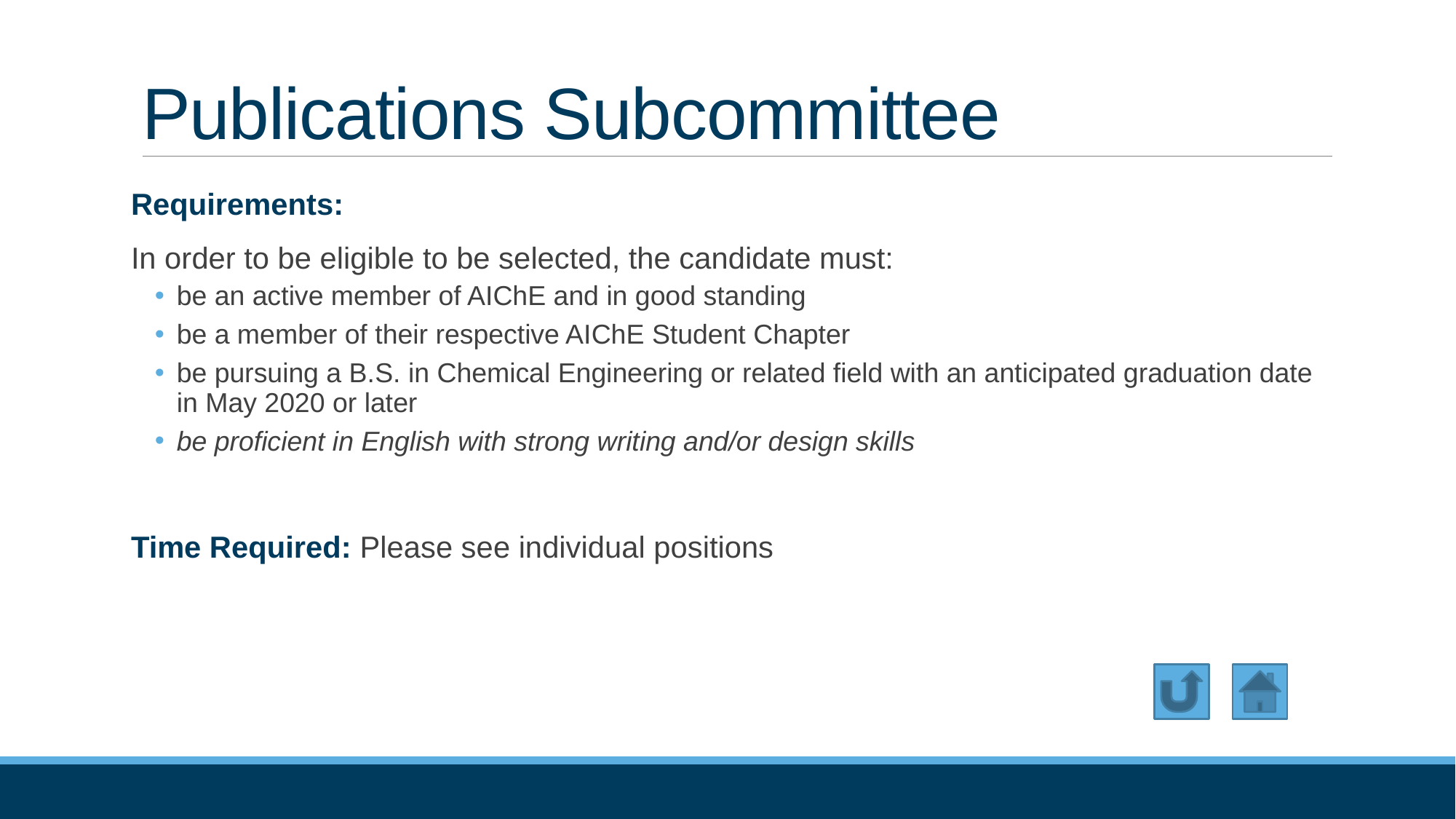

# Publications Subcommittee
Requirements:
In order to be eligible to be selected, the candidate must:
be an active member of AIChE and in good standing
be a member of their respective AIChE Student Chapter
be pursuing a B.S. in Chemical Engineering or related field with an anticipated graduation date in May 2020 or later
be proficient in English with strong writing and/or design skills

Time Required: Please see individual positions